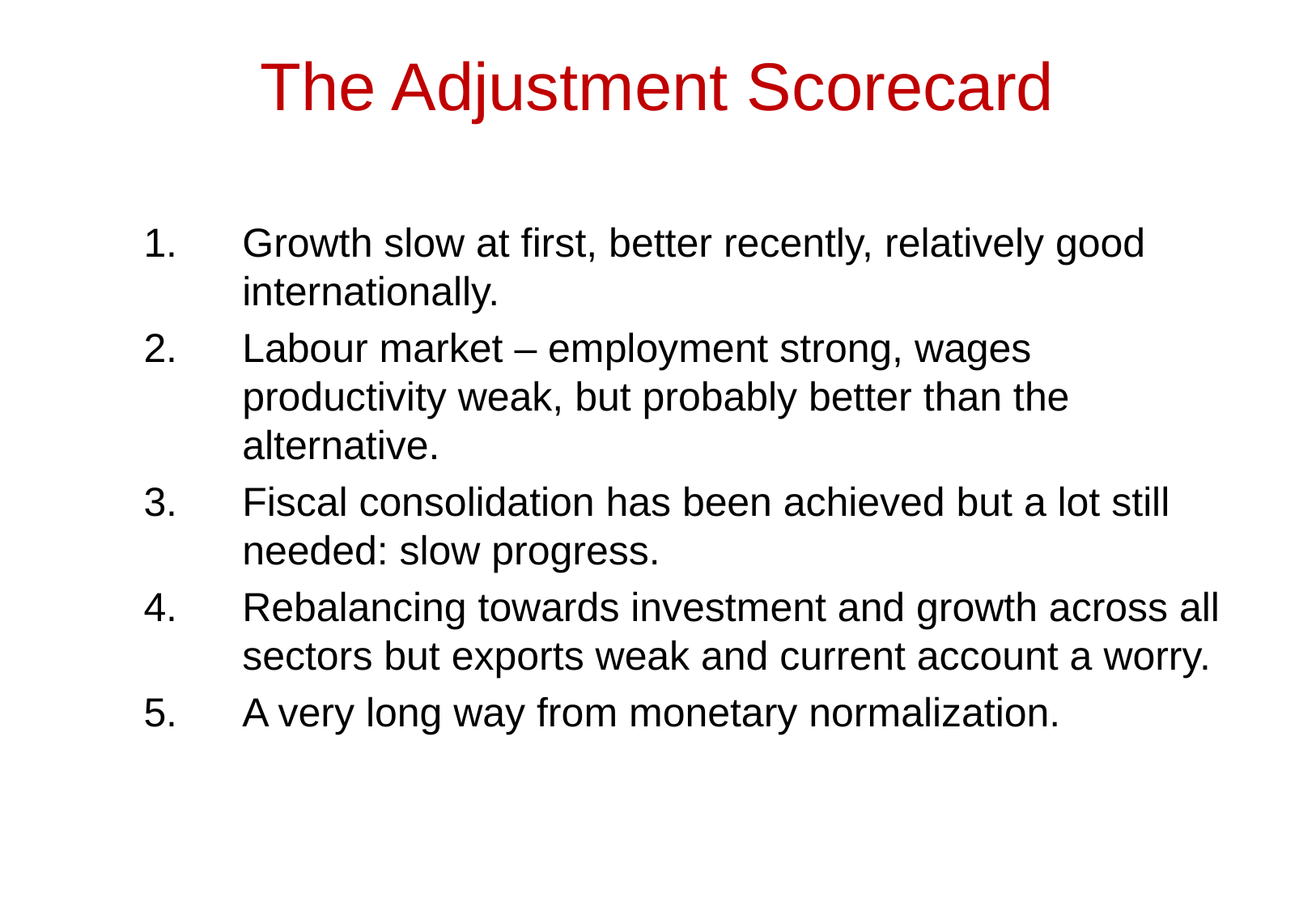

# The Adjustment Scorecard
Growth slow at first, better recently, relatively good internationally.
Labour market – employment strong, wages productivity weak, but probably better than the alternative.
Fiscal consolidation has been achieved but a lot still needed: slow progress.
Rebalancing towards investment and growth across all sectors but exports weak and current account a worry.
A very long way from monetary normalization.